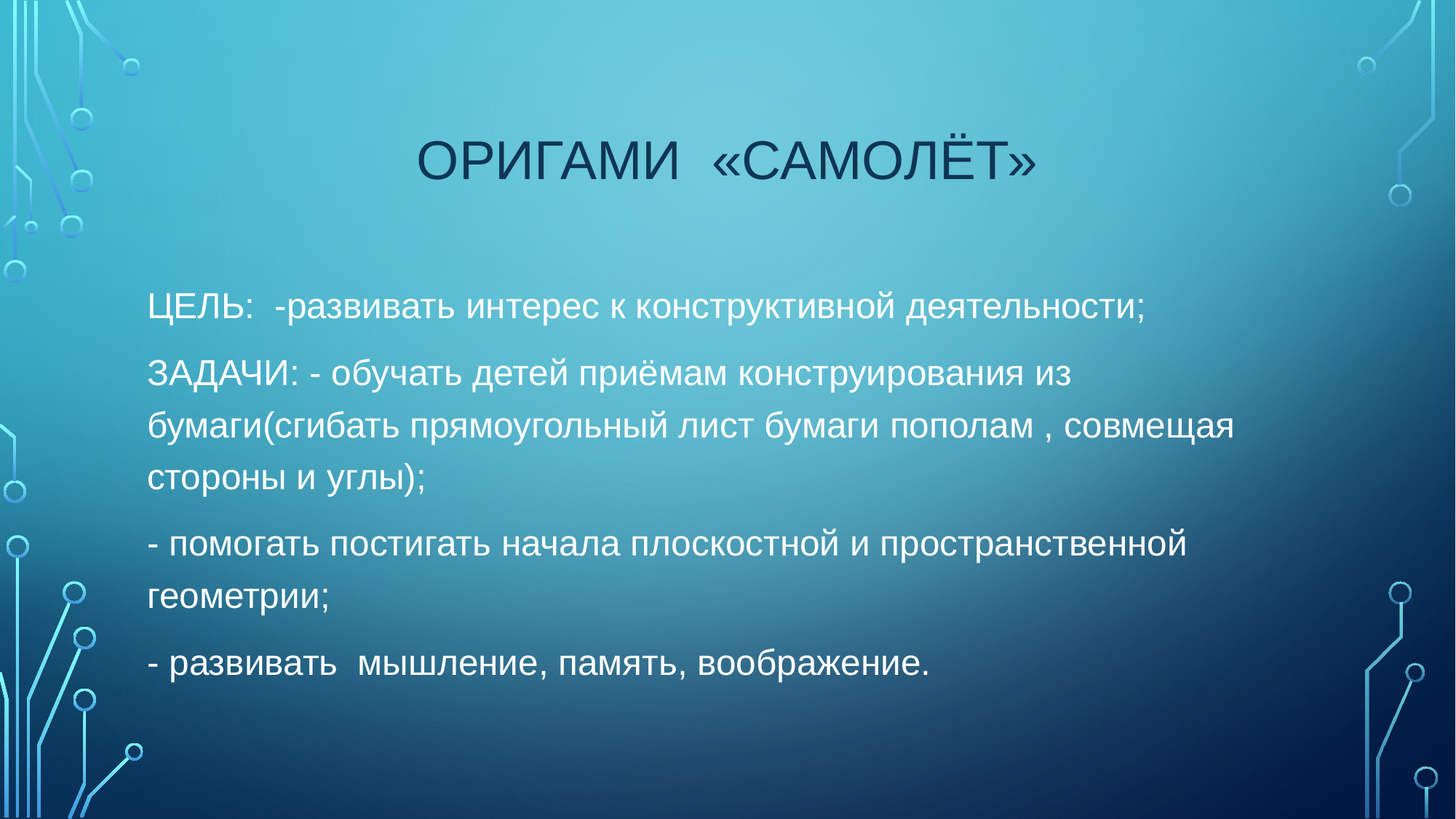

# ОРИГАМИ  «САМОЛЁТ»
ЦЕЛЬ:  -развивать интерес к конструктивной деятельности;
ЗАДАЧИ: - обучать детей приёмам конструирования из бумаги(сгибать прямоугольный лист бумаги пополам , совмещая стороны и углы);
- помогать постигать начала плоскостной и пространственной геометрии;
- развивать  мышление, память, воображение.